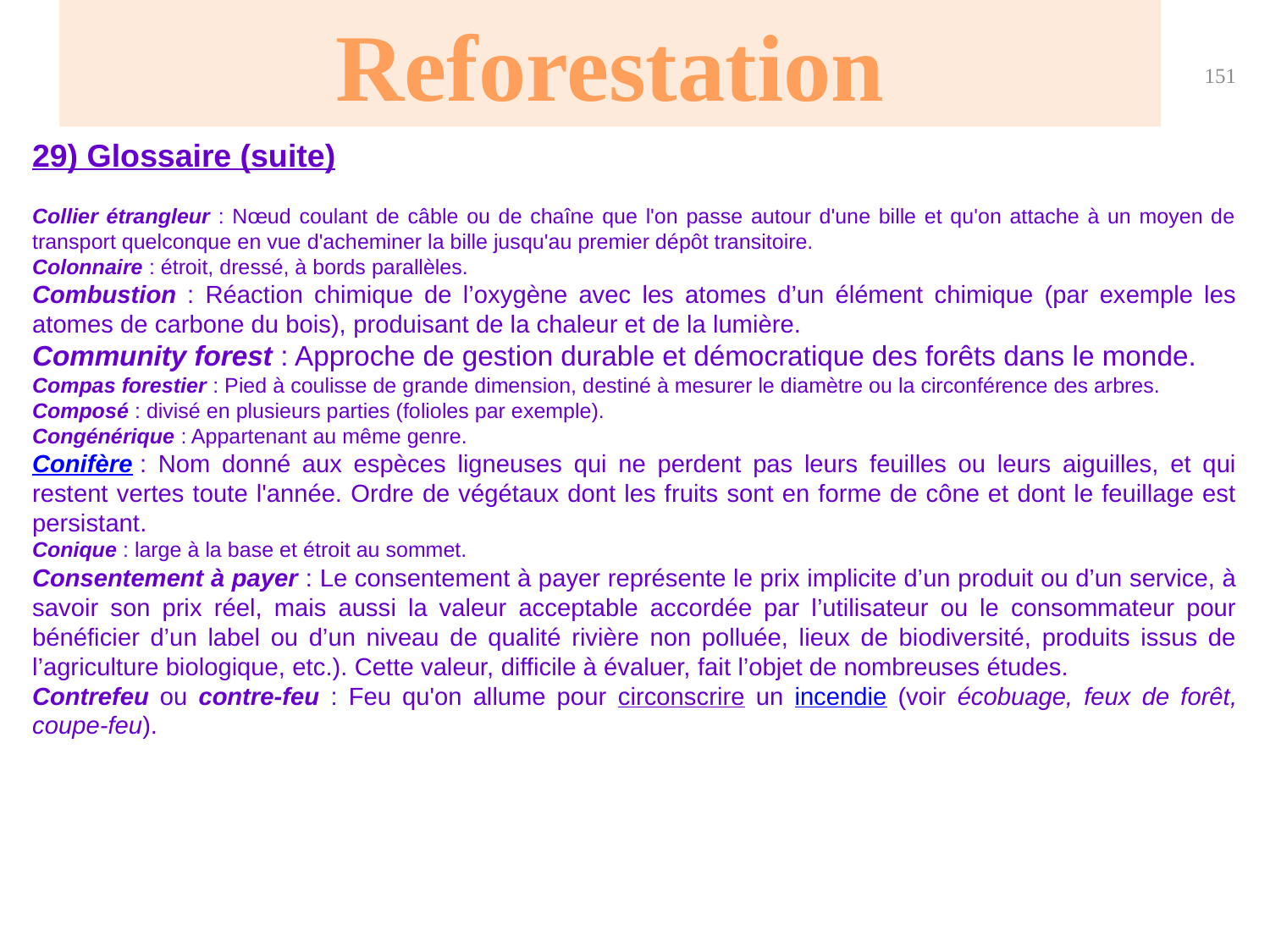

Reforestation
151
29) Glossaire (suite)

Collier étrangleur : Nœud coulant de câble ou de chaîne que l'on passe autour d'une bille et qu'on attache à un moyen de transport quelconque en vue d'acheminer la bille jusqu'au premier dépôt transitoire.
Colonnaire : étroit, dressé, à bords parallèles.
Combustion : Réaction chimique de l’oxygène avec les atomes d’un élément chimique (par exemple les atomes de carbone du bois), produisant de la chaleur et de la lumière.
Community forest : Approche de gestion durable et démocratique des forêts dans le monde.
Compas forestier : Pied à coulisse de grande dimension, destiné à mesurer le diamètre ou la circonférence des arbres.
Composé : divisé en plusieurs parties (folioles par exemple).
Congénérique : Appartenant au même genre.
Conifère : Nom donné aux espèces ligneuses qui ne perdent pas leurs feuilles ou leurs aiguilles, et qui restent vertes toute l'année. Ordre de végétaux dont les fruits sont en forme de cône et dont le feuillage est persistant.
Conique : large à la base et étroit au sommet.
Consentement à payer : Le consentement à payer représente le prix implicite d’un produit ou d’un service, à savoir son prix réel, mais aussi la valeur acceptable accordée par l’utilisateur ou le consommateur pour bénéficier d’un label ou d’un niveau de qualité rivière non polluée, lieux de biodiversité, produits issus de l’agriculture biologique, etc.). Cette valeur, difficile à évaluer, fait l’objet de nombreuses études.
Contrefeu ou contre-feu : Feu qu'on allume pour circonscrire un incendie (voir écobuage, feux de forêt, coupe-feu).